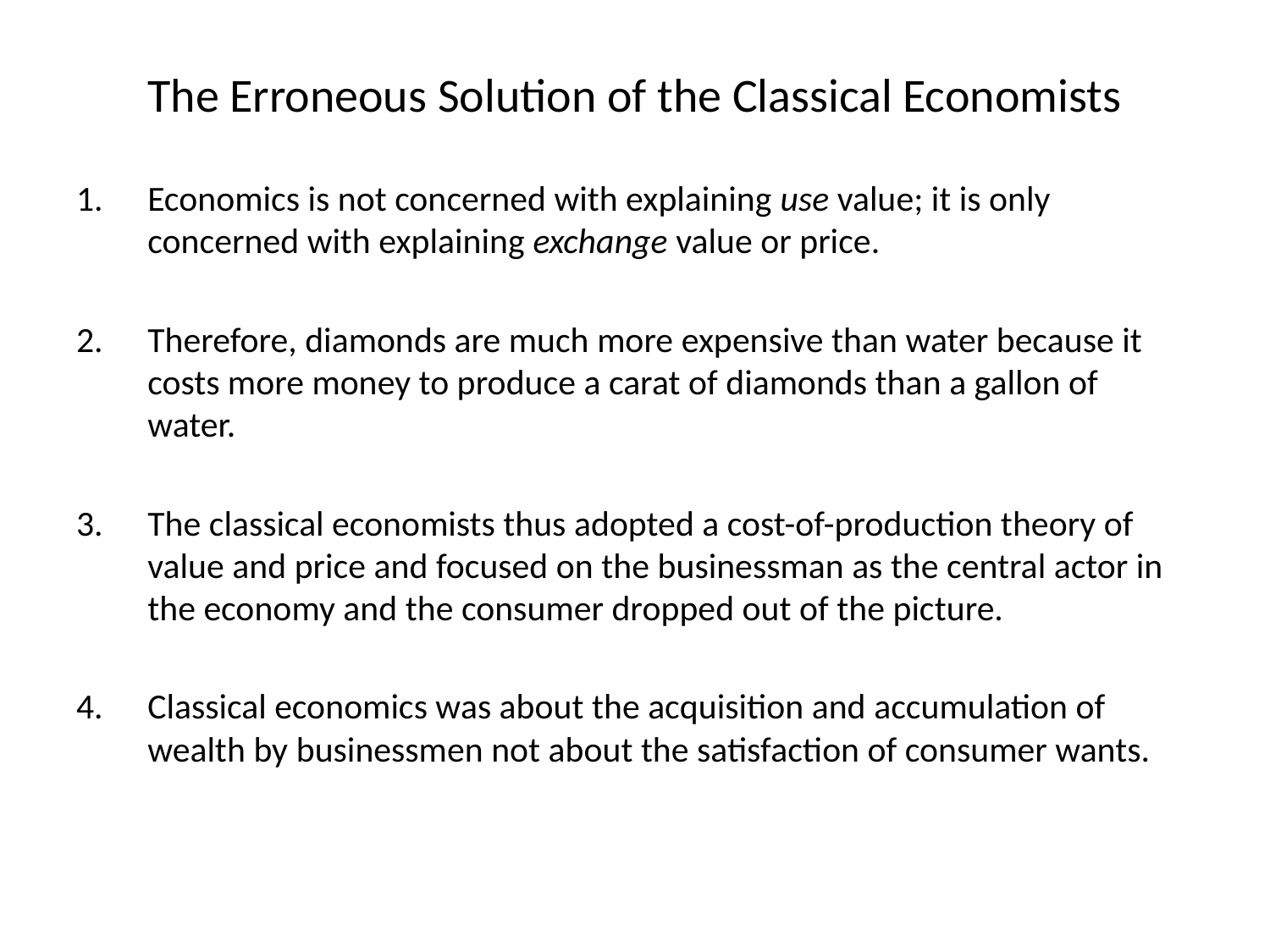

# The Erroneous Solution of the Classical Economists
Economics is not concerned with explaining use value; it is only concerned with explaining exchange value or price.

Therefore, diamonds are much more expensive than water because it costs more money to produce a carat of diamonds than a gallon of water.

The classical economists thus adopted a cost-of-production theory of value and price and focused on the businessman as the central actor in the economy and the consumer dropped out of the picture.

Classical economics was about the acquisition and accumulation of wealth by businessmen not about the satisfaction of consumer wants.